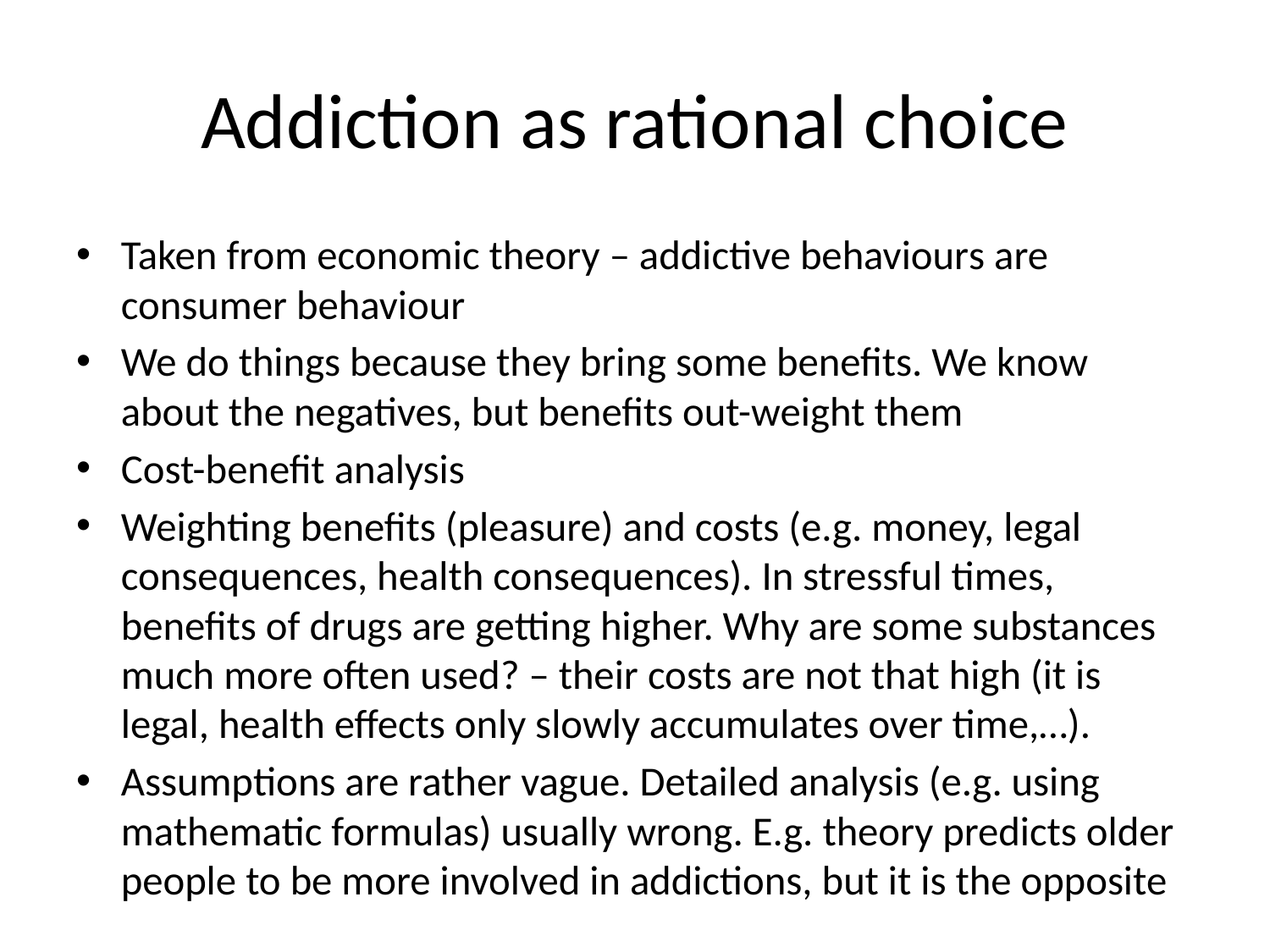

# Addiction as rational choice
Taken from economic theory – addictive behaviours are consumer behaviour
We do things because they bring some benefits. We know about the negatives, but benefits out-weight them
Cost-benefit analysis
Weighting benefits (pleasure) and costs (e.g. money, legal consequences, health consequences). In stressful times, benefits of drugs are getting higher. Why are some substances much more often used? – their costs are not that high (it is legal, health effects only slowly accumulates over time,…).
Assumptions are rather vague. Detailed analysis (e.g. using mathematic formulas) usually wrong. E.g. theory predicts older people to be more involved in addictions, but it is the opposite